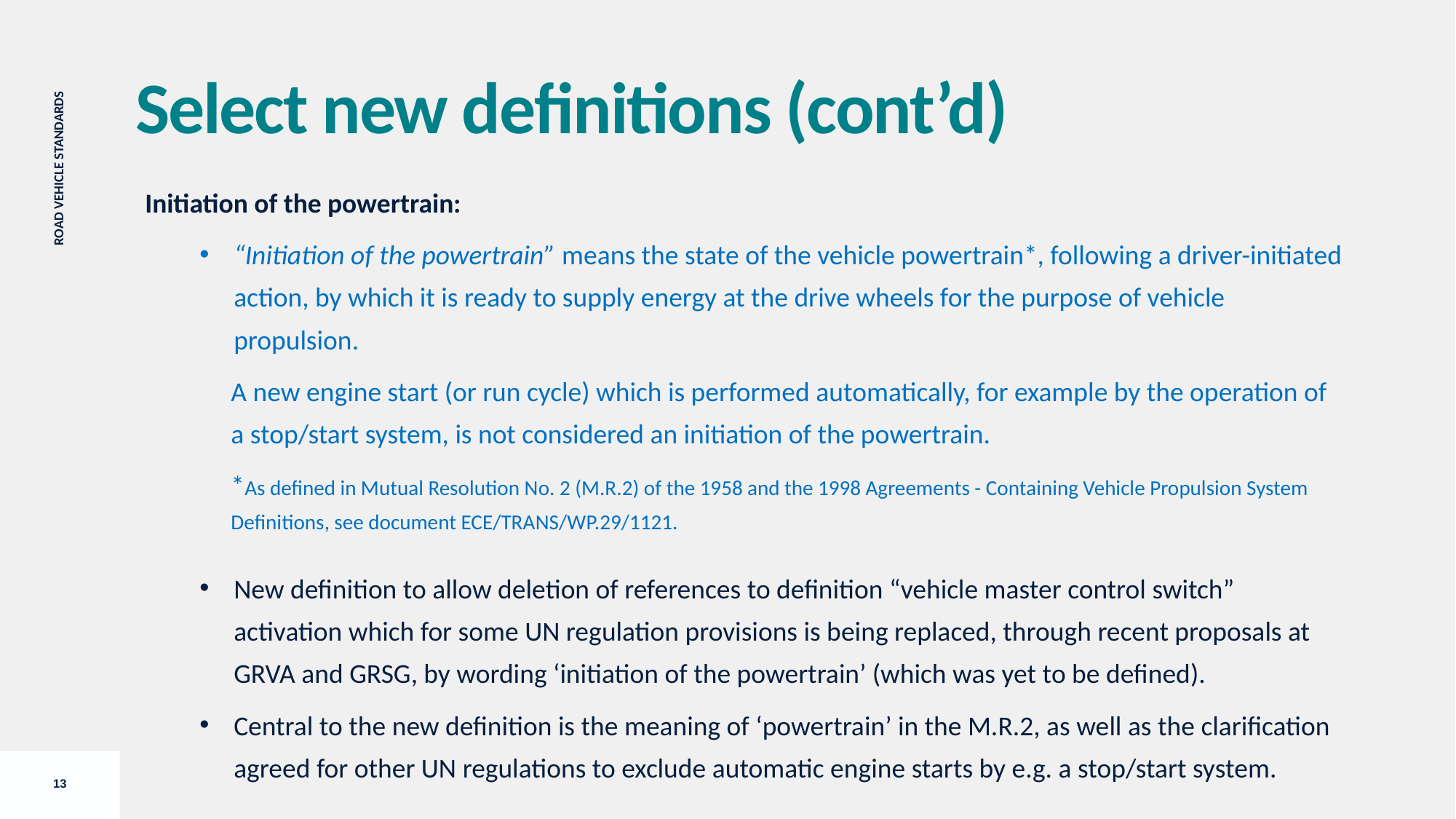

Select new definitions (cont’d)
Initiation of the powertrain:
“Initiation of the powertrain” means the state of the vehicle powertrain*, following a driver-initiated action, by which it is ready to supply energy at the drive wheels for the purpose of vehicle propulsion.
A new engine start (or run cycle) which is performed automatically, for example by the operation of a stop/start system, is not considered an initiation of the powertrain.
*As defined in Mutual Resolution No. 2 (M.R.2) of the 1958 and the 1998 Agreements - Containing Vehicle Propulsion System Definitions, see document ECE/TRANS/WP.29/1121.
New definition to allow deletion of references to definition “vehicle master control switch” activation which for some UN regulation provisions is being replaced, through recent proposals at GRVA and GRSG, by wording ‘initiation of the powertrain’ (which was yet to be defined).
Central to the new definition is the meaning of ‘powertrain’ in the M.R.2, as well as the clarification agreed for other UN regulations to exclude automatic engine starts by e.g. a stop/start system.